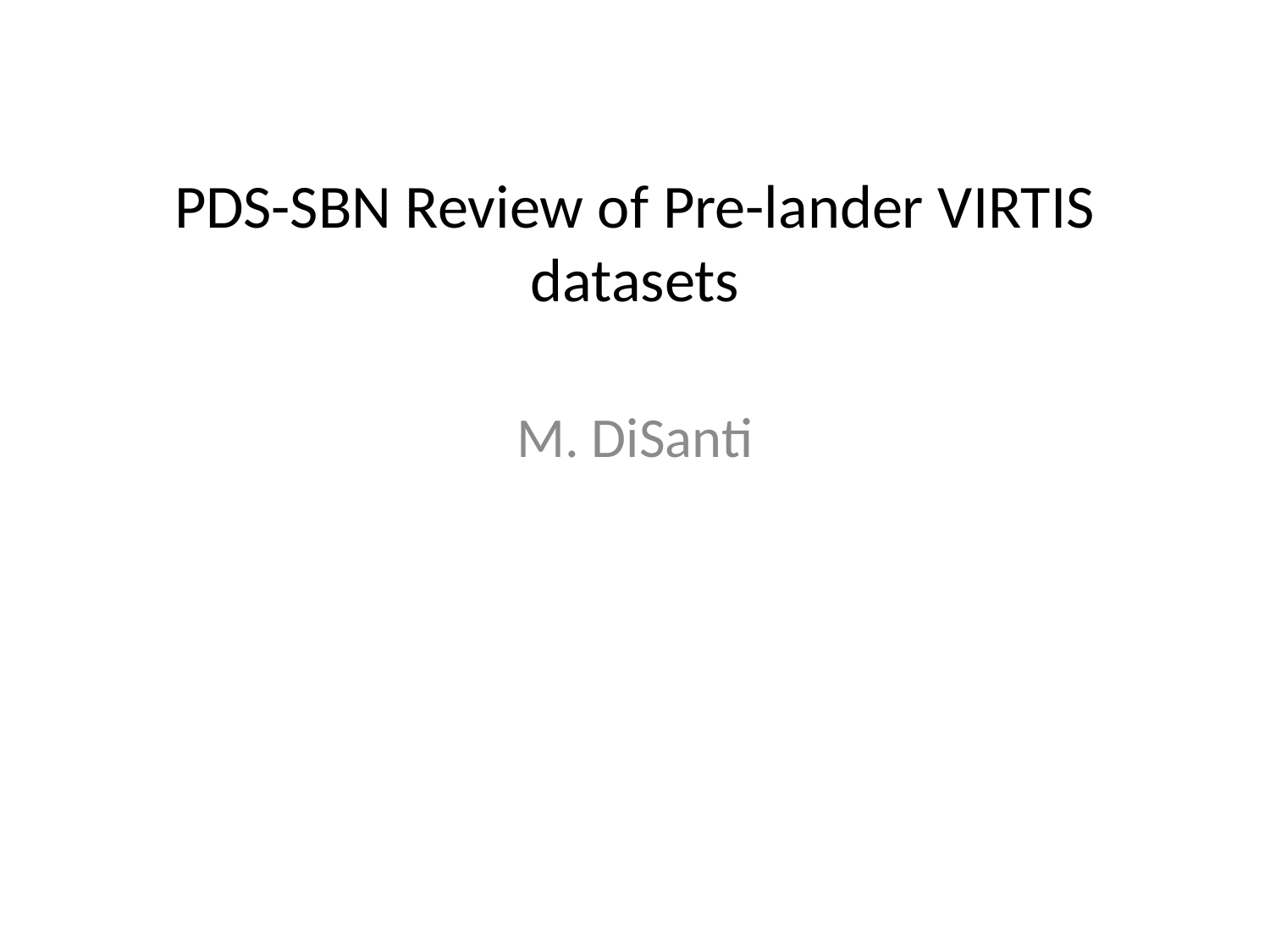

# PDS-SBN Review of Pre-lander VIRTIS datasets
M. DiSanti